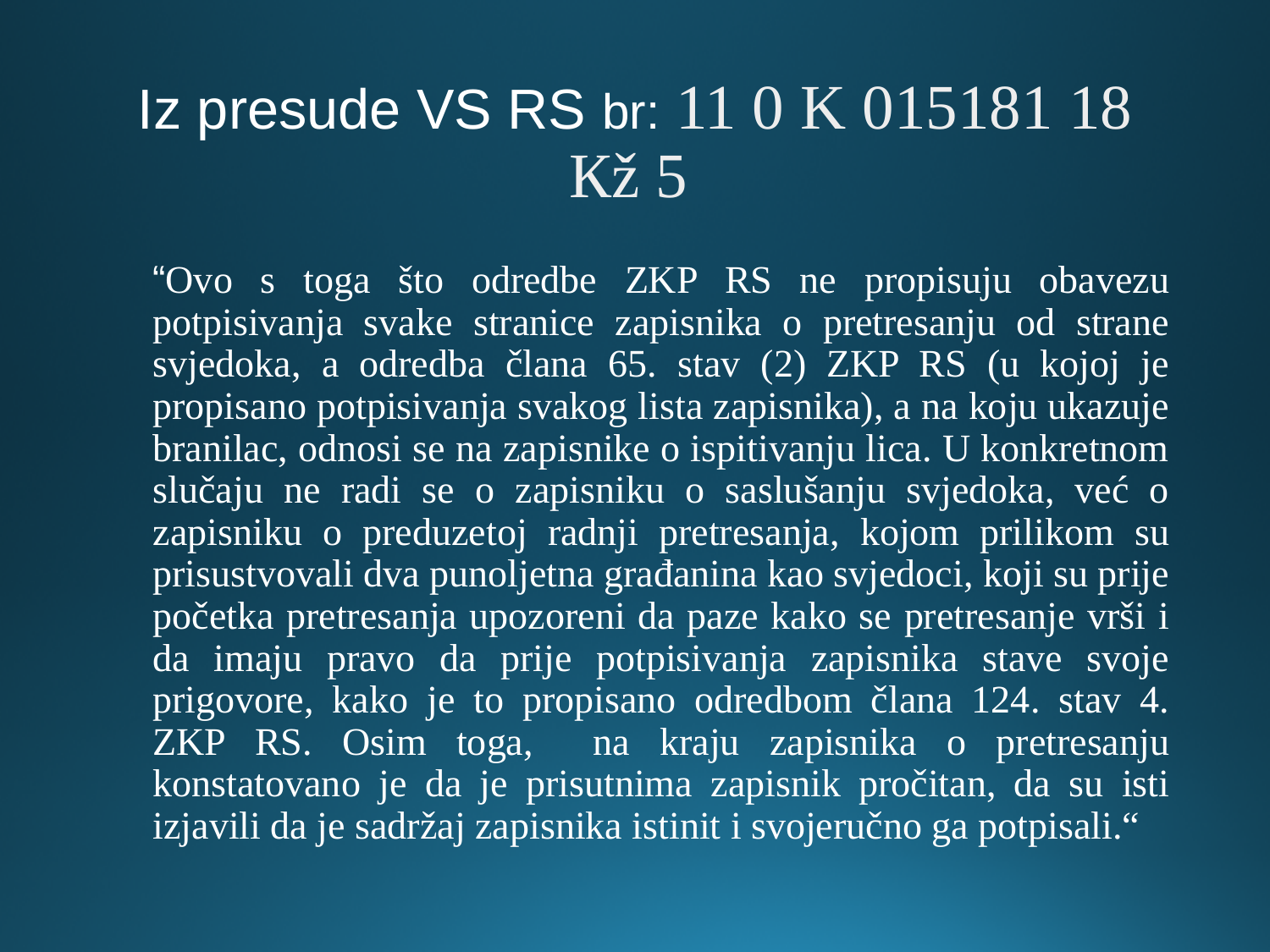

# Iz presude VS RS br: 11 0 K 015181 18 Кž 5
“Ovo s toga što odredbe ZKP RS ne propisuju obavezu potpisivanja svake stranice zapisnika o pretresanju od strane svjedoka, a odredba člana 65. stav (2) ZKP RS (u kojoj je propisano potpisivanja svakog lista zapisnika), a na koju ukazuje branilac, odnosi se na zapisnike o ispitivanju lica. U konkretnom slučaju ne radi se o zapisniku o saslušanju svjedoka, već o zapisniku o preduzetoj radnji pretresanja, kojom prilikom su prisustvovali dva punoljetna građanina kao svjedoci, koji su prije početka pretresanja upozoreni da paze kako se pretresanje vrši i da imaju pravo da prije potpisivanja zapisnika stave svoje prigovore, kako je to propisano odredbom člana 124. stav 4. ZKP RS. Osim toga,  na kraju zapisnika o pretresanju konstatovano je da je prisutnima zapisnik pročitan, da su isti izjavili da je sadržaj zapisnika istinit i svojeručno ga potpisali.“